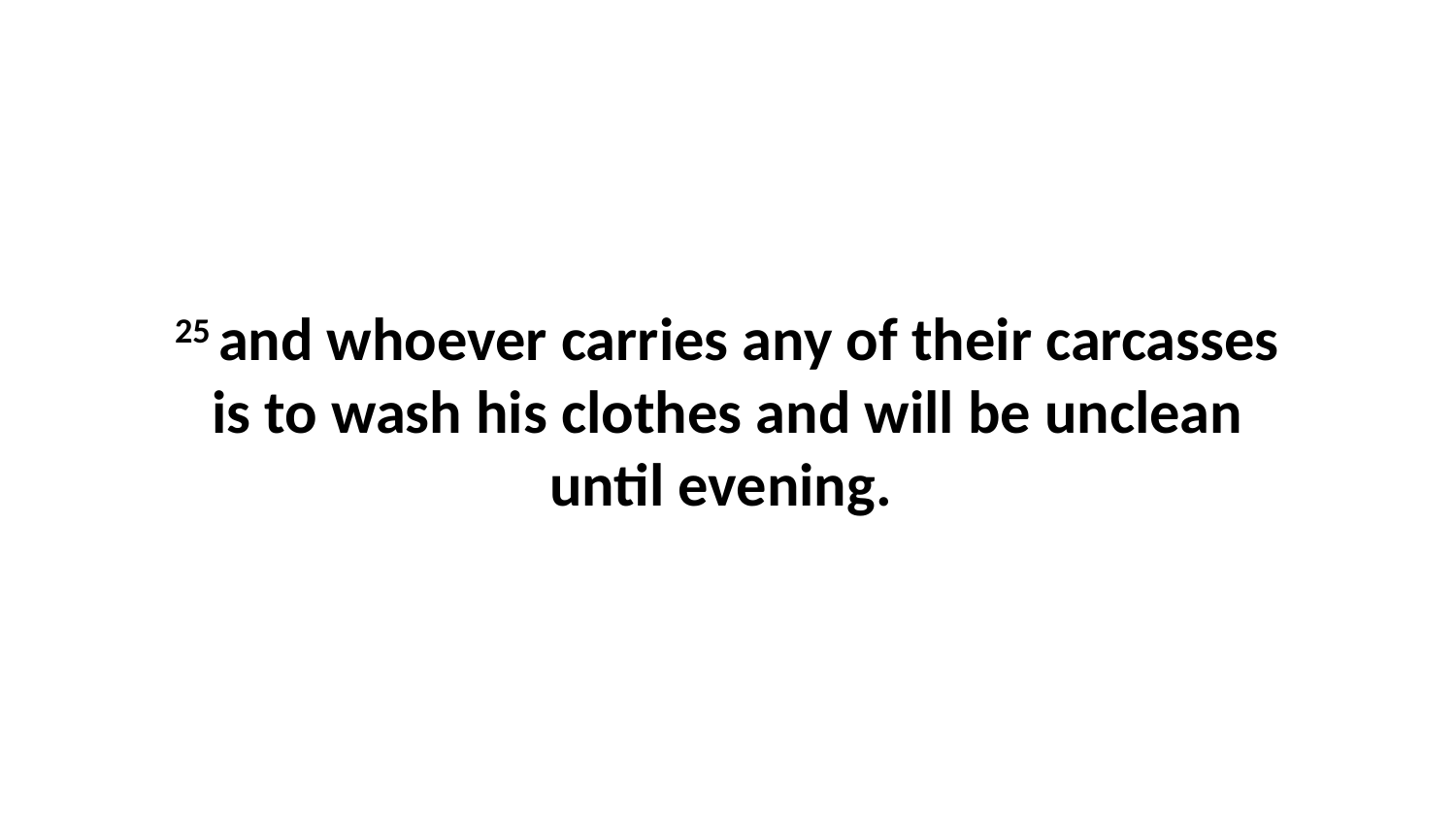

25 and whoever carries any of their carcasses is to wash his clothes and will be unclean until evening.